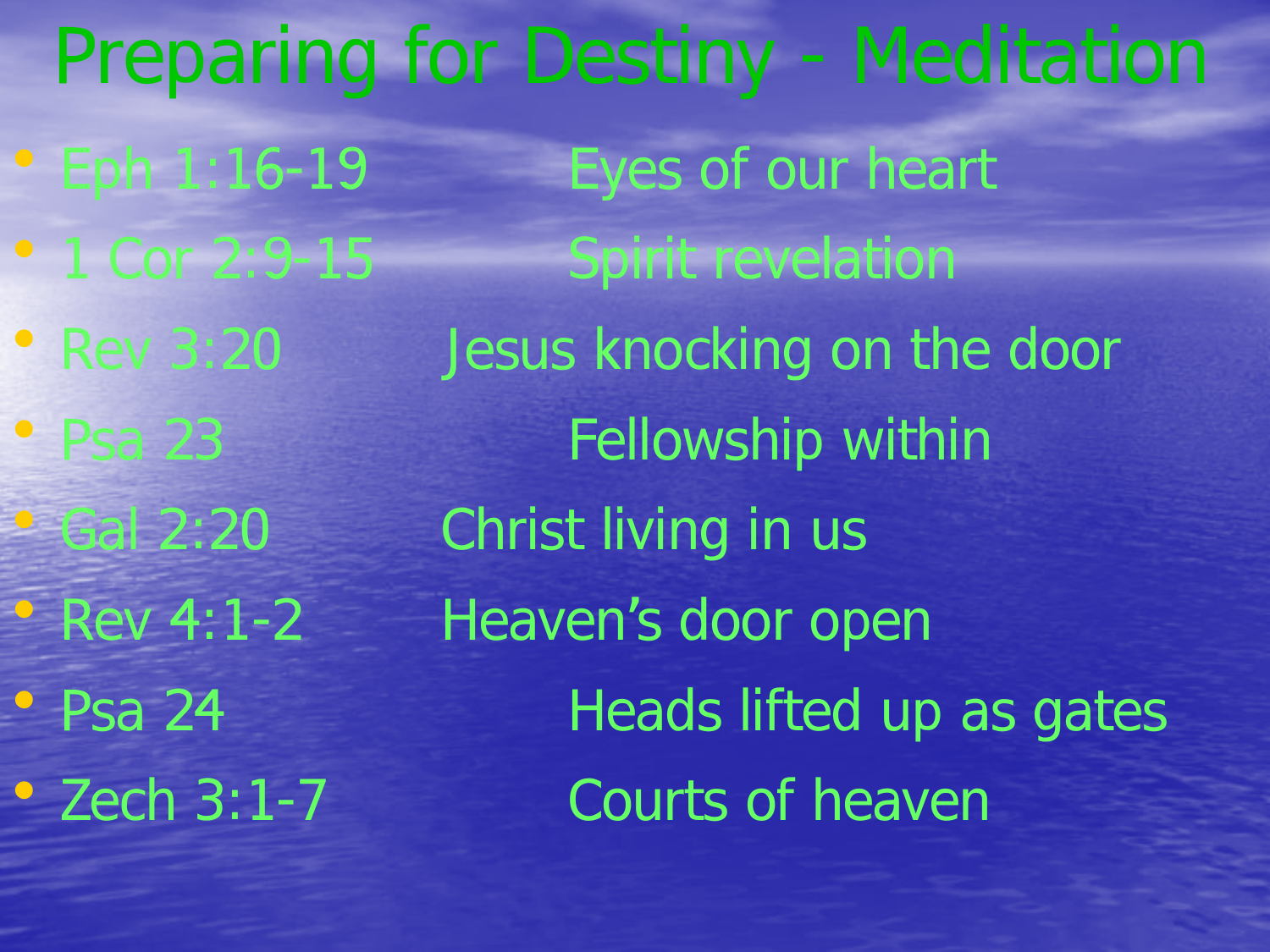

Preparing for Destiny - Meditation
Eph 1:16-19		Eyes of our heart
1 Cor 2:9-15		Spirit revelation
Rev 3:20		Jesus knocking on the door
Psa 23			Fellowship within
Gal 2:20		Christ living in us
Rev 4:1-2		Heaven’s door open
Psa 24			Heads lifted up as gates
Zech 3:1-7		Courts of heaven